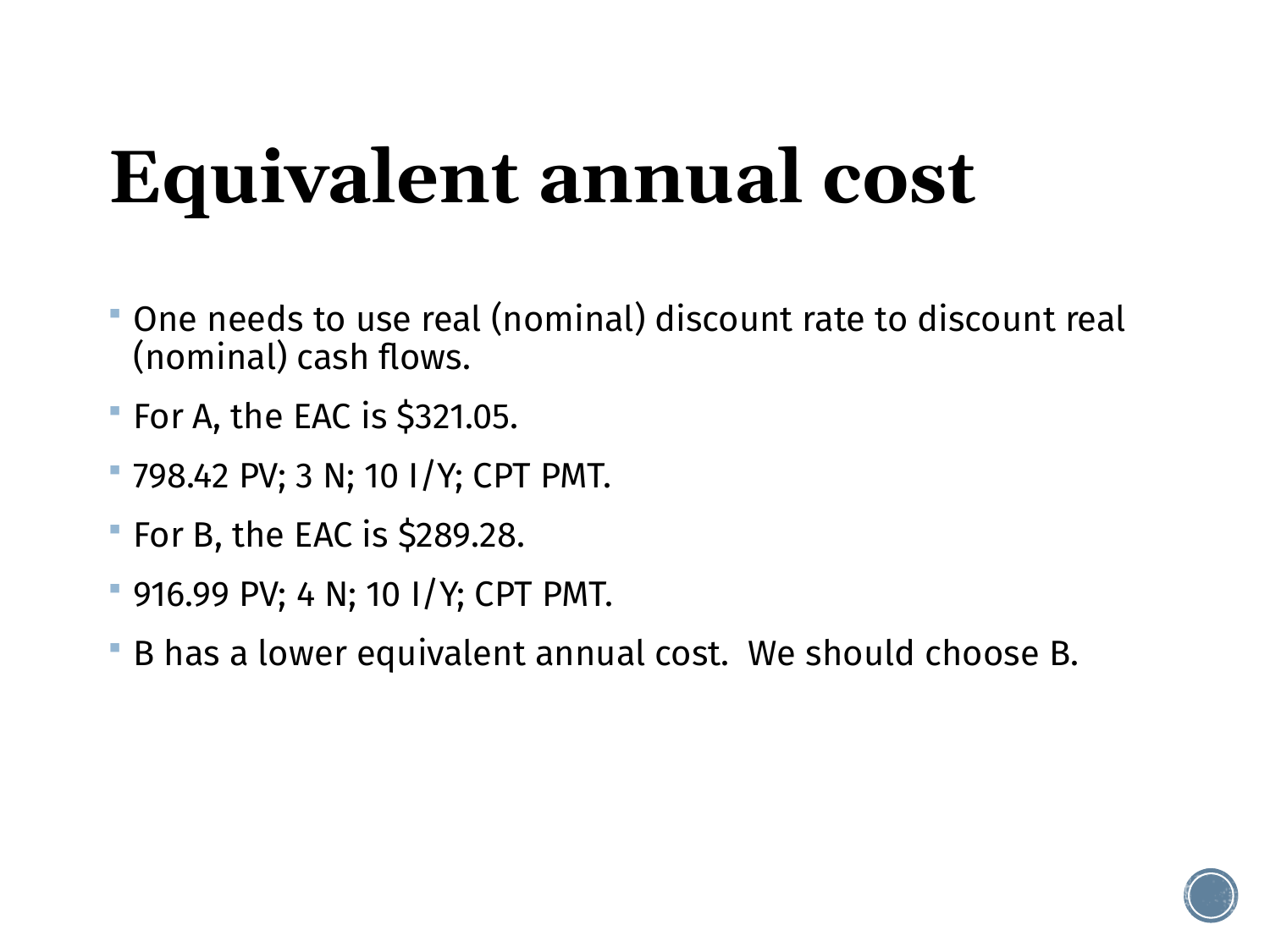

# Equivalent annual cost
One needs to use real (nominal) discount rate to discount real (nominal) cash flows.
For A, the EAC is $321.05.
798.42 PV; 3 N; 10 I/Y; CPT PMT.
For B, the EAC is $289.28.
916.99 PV; 4 N; 10 I/Y; CPT PMT.
B has a lower equivalent annual cost.  We should choose B.